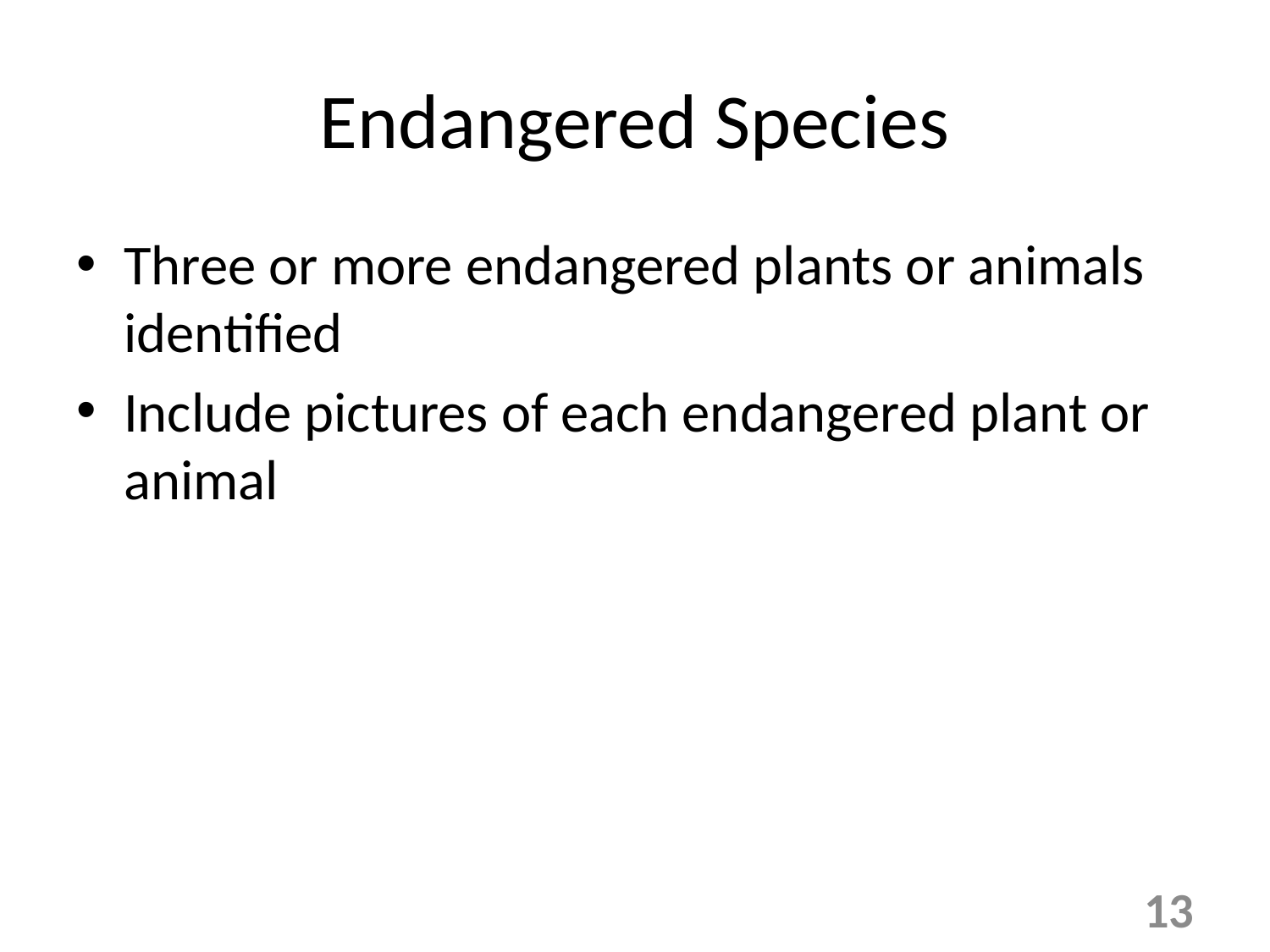

# Endangered Species
Three or more endangered plants or animals identified
Include pictures of each endangered plant or animal
13